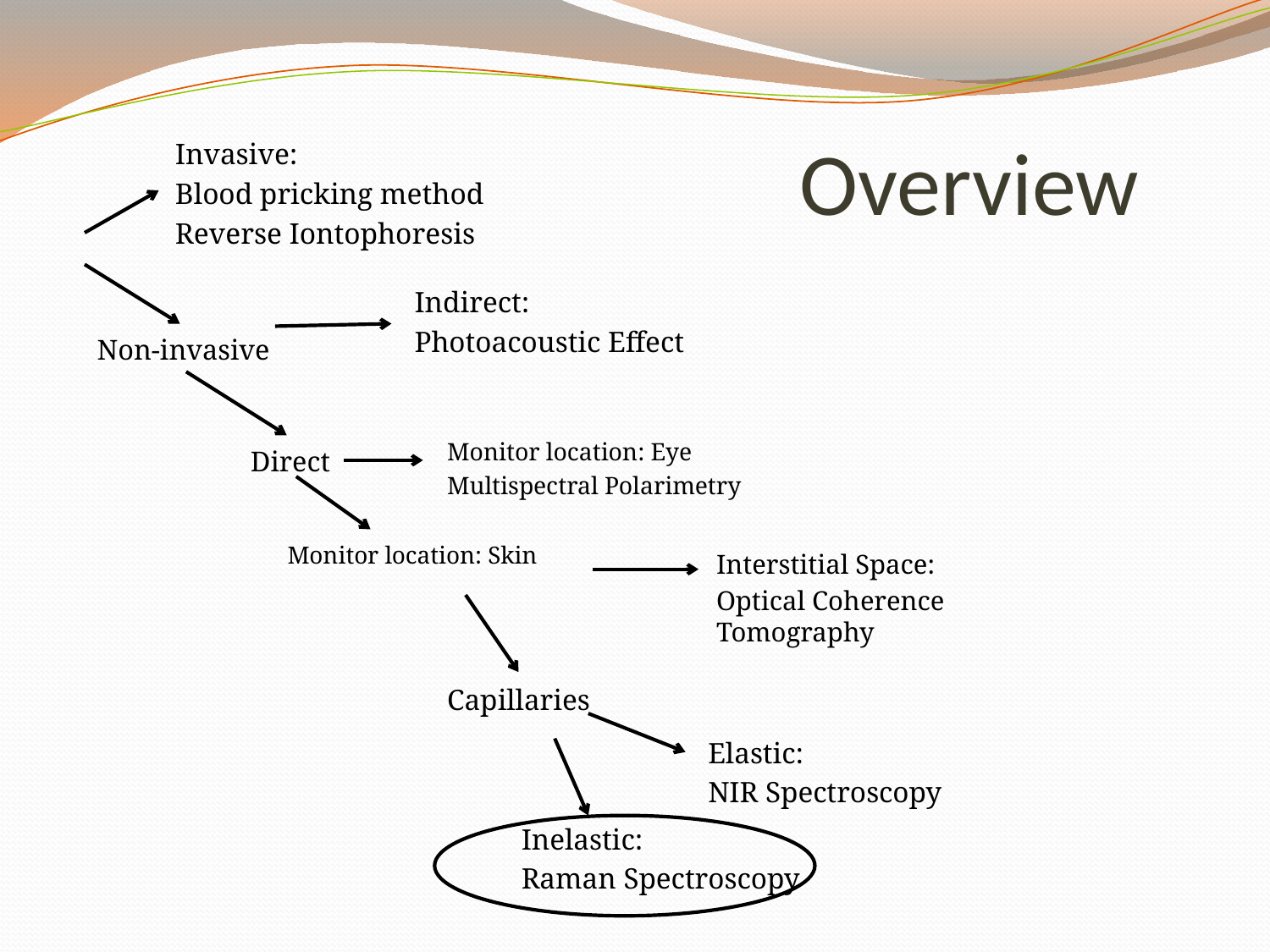

# Overview
Invasive:
Blood pricking method
Reverse Iontophoresis
Indirect:
Photoacoustic Effect

Non-invasive
Monitor location: Eye
Multispectral Polarimetry
Direct
Monitor location: Skin
Interstitial Space:
Optical Coherence Tomography
Capillaries
Elastic:
NIR Spectroscopy

Inelastic:
Raman Spectroscopy